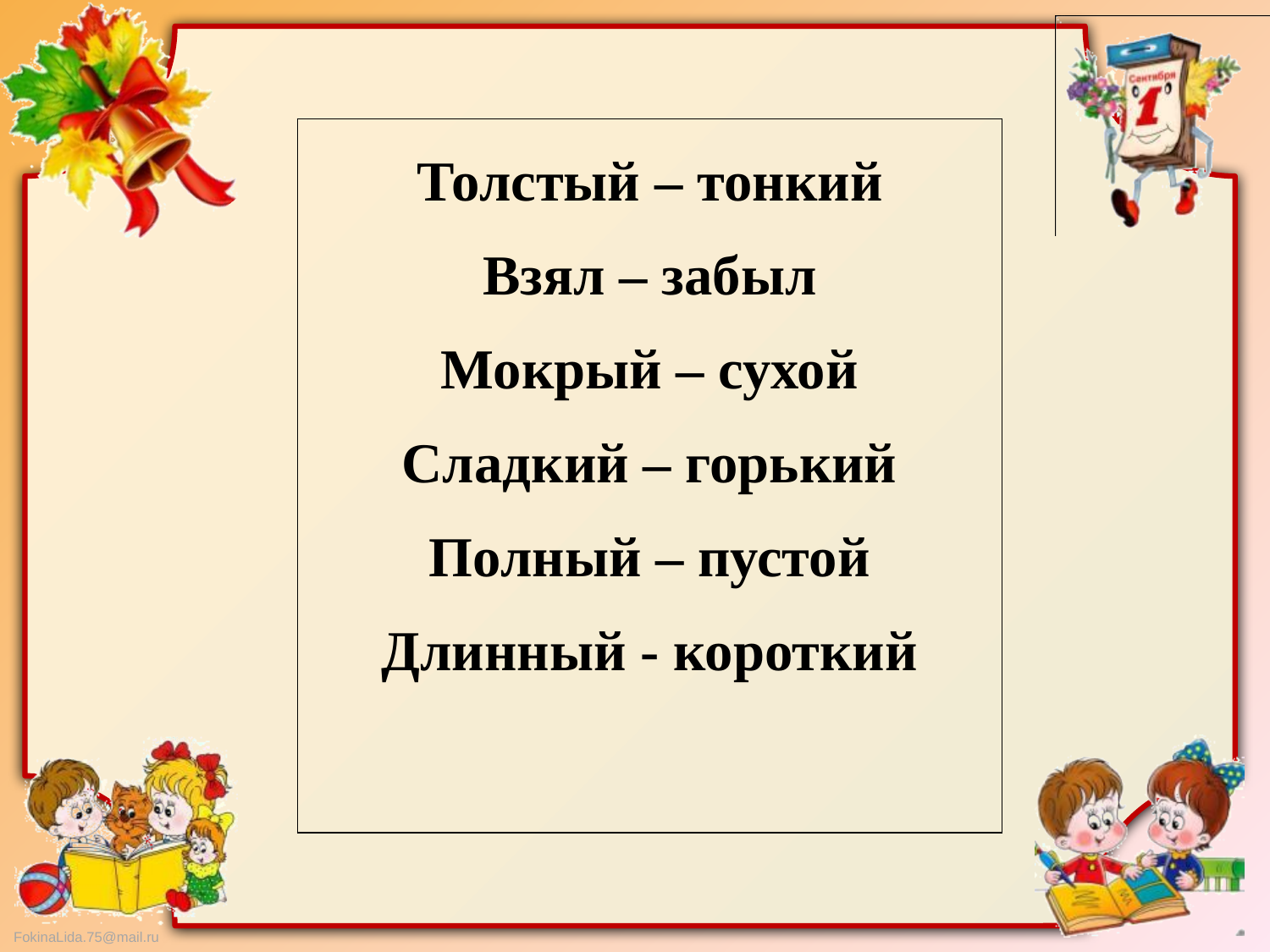

| Толстый – тонкий Взял – забыл Мокрый – сухой Сладкий – горький Полный – пустой Длинный - короткий |
| --- |